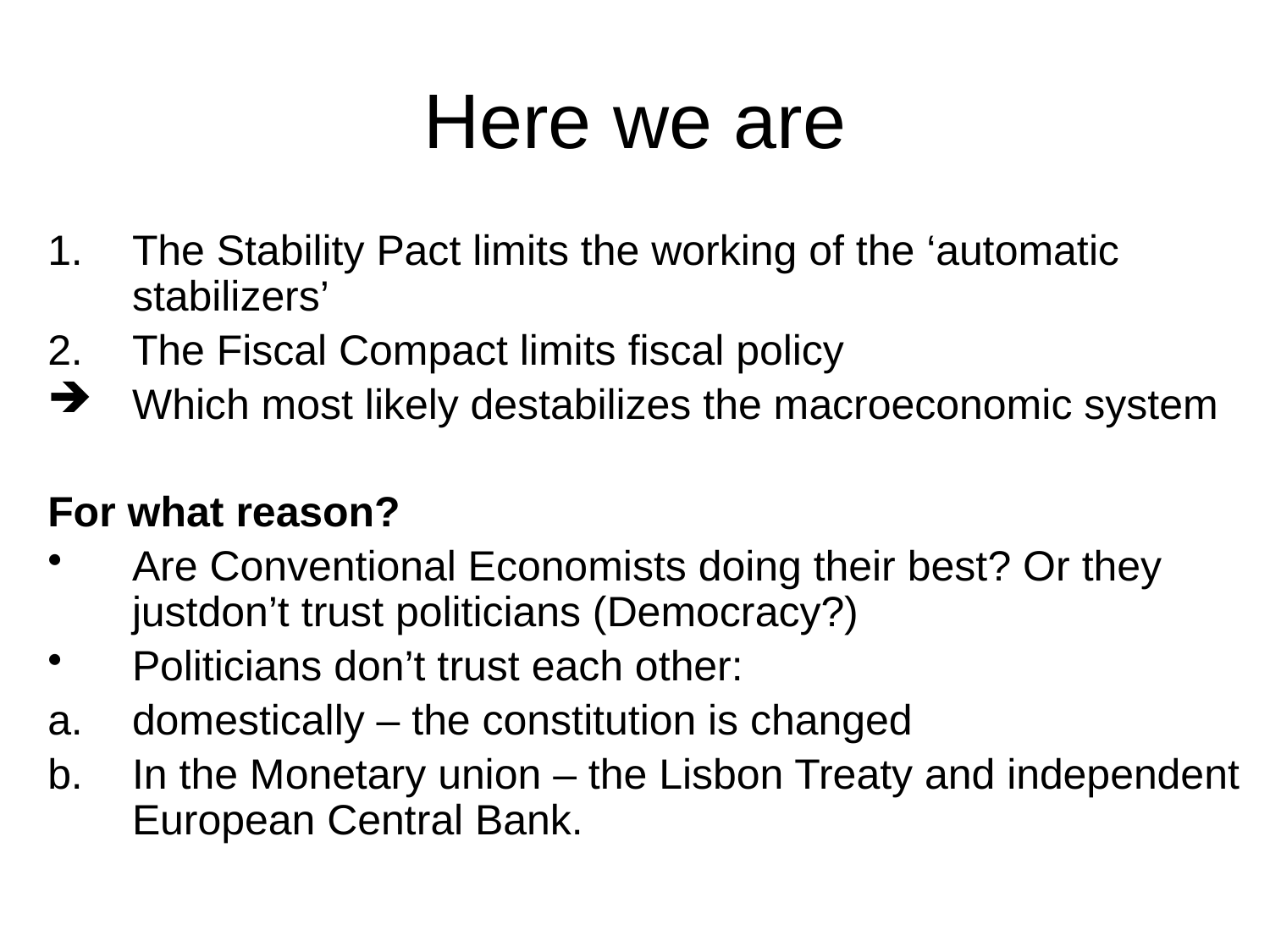

# Here we are
The Stability Pact limits the working of the ‘automatic stabilizers’
The Fiscal Compact limits fiscal policy
Which most likely destabilizes the macroeconomic system

For what reason?
Are Conventional Economists doing their best? Or they justdon’t trust politicians (Democracy?)
Politicians don’t trust each other:
domestically – the constitution is changed
In the Monetary union – the Lisbon Treaty and independent European Central Bank.